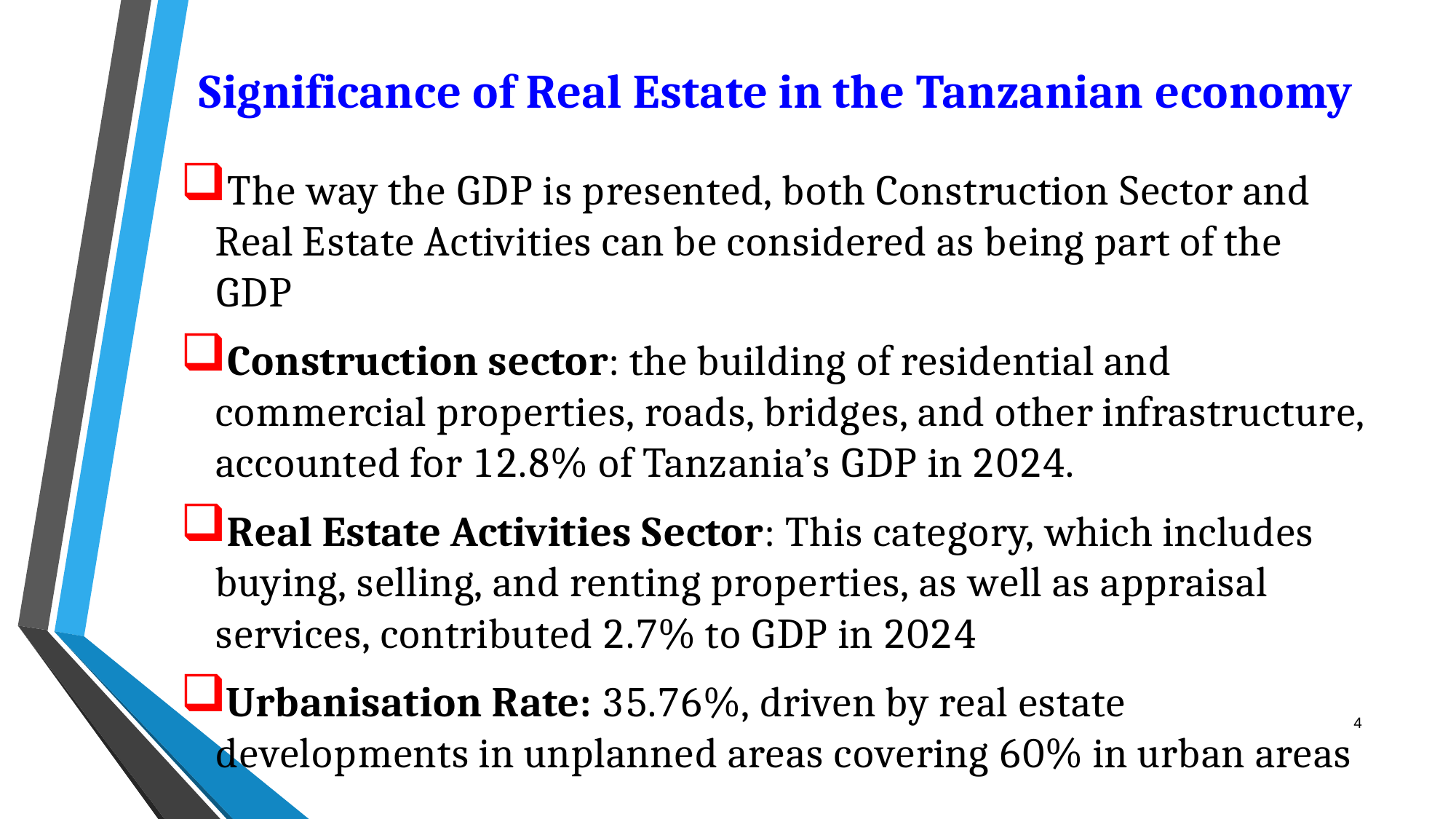

# Significance of Real Estate in the Tanzanian economy
The way the GDP is presented, both Construction Sector and Real Estate Activities can be considered as being part of the GDP
Construction sector: the building of residential and commercial properties, roads, bridges, and other infrastructure, accounted for 12.8% of Tanzania’s GDP in 2024.
Real Estate Activities Sector: This category, which includes buying, selling, and renting properties, as well as appraisal services, contributed 2.7% to GDP in 2024
Urbanisation Rate: 35.76%, driven by real estate developments in unplanned areas covering 60% in urban areas
4